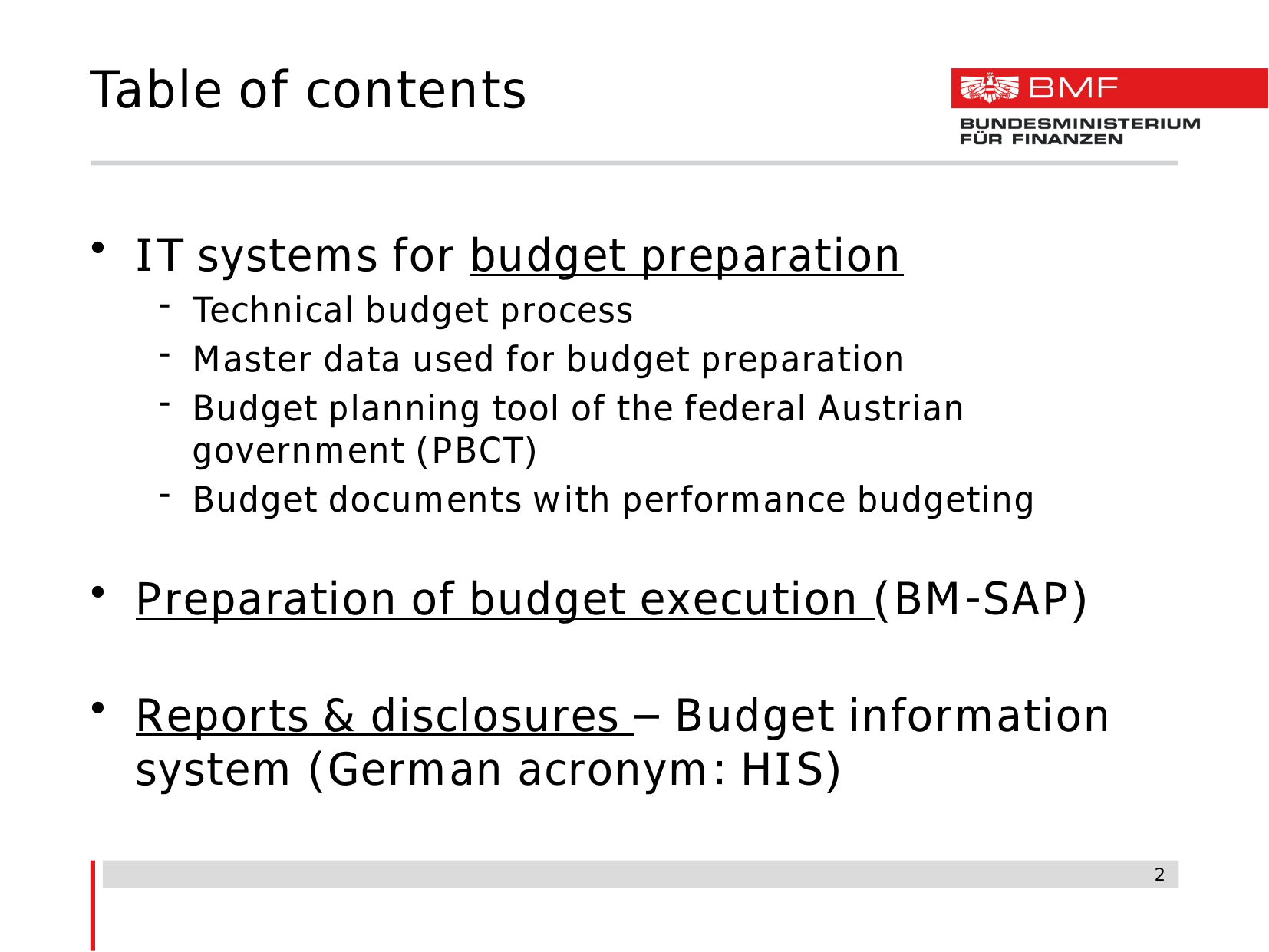

# Table of contents
IT systems for budget preparation
Technical budget process
Master data used for budget preparation
Budget planning tool of the federal Austrian government (PBCT)
Budget documents with performance budgeting
Preparation of budget execution (BM-SAP)
Reports & disclosures – Budget information system (German acronym: HIS)

2